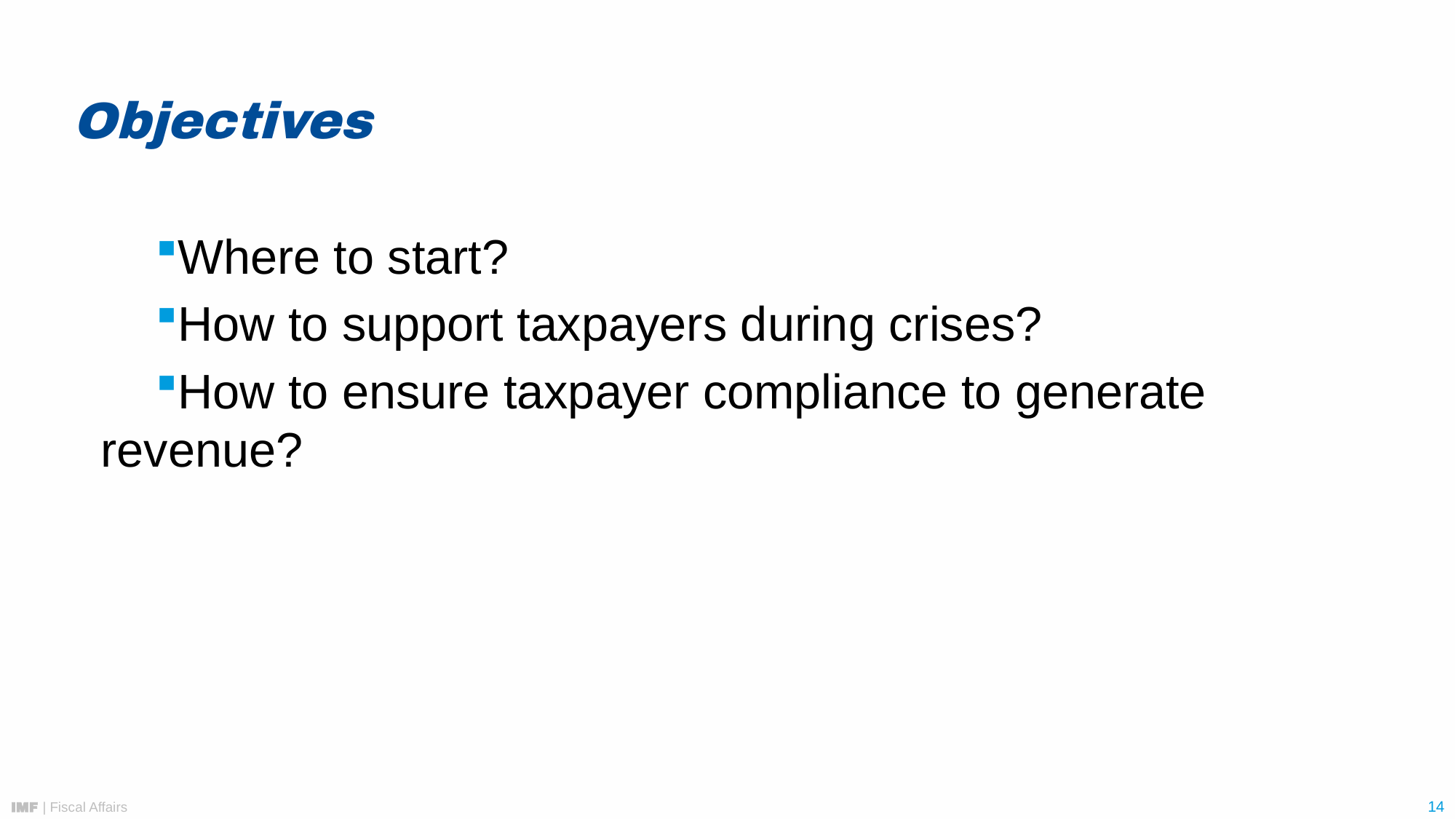

Objectives

Where to start?
How to support taxpayers during crises?
How to ensure taxpayer compliance to generate revenue?